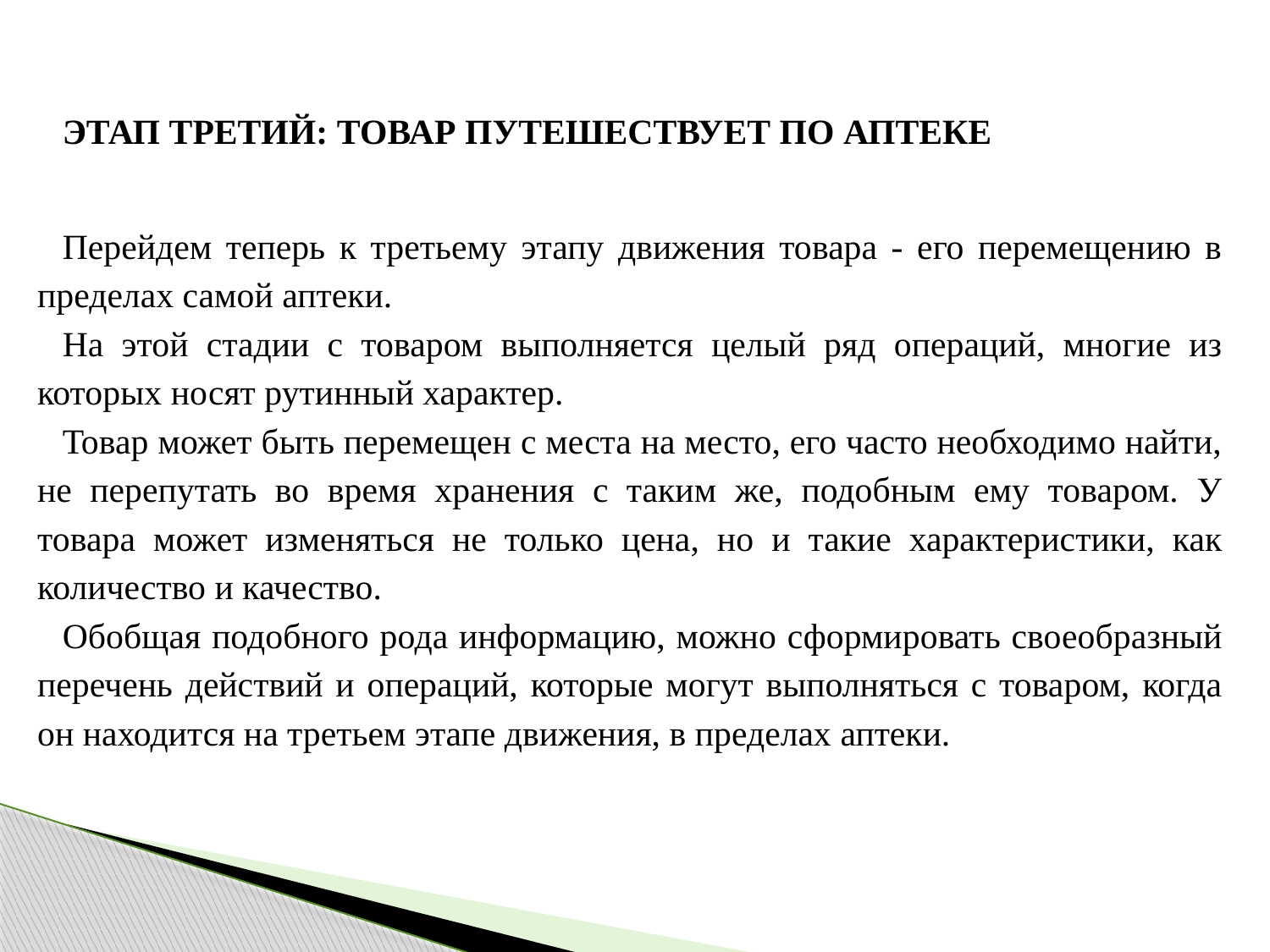

ЭТАП ТРЕТИЙ: ТОВАР ПУТЕШЕСТВУЕТ ПО АПТЕКЕ

Перейдем теперь к третьему этапу движения товара - его перемещению в пределах самой аптеки.
На этой стадии с товаром выполняется целый ряд операций, многие из которых носят рутинный характер.
Товар может быть перемещен с места на место, его часто необходимо найти, не перепутать во время хранения с таким же, подобным ему товаром. У товара может изменяться не только цена, но и такие характеристики, как количество и качество.
Обобщая подобного рода информацию, можно сформировать своеобразный перечень действий и операций, которые могут выполняться с товаром, когда он находится на третьем этапе движения, в пределах аптеки.